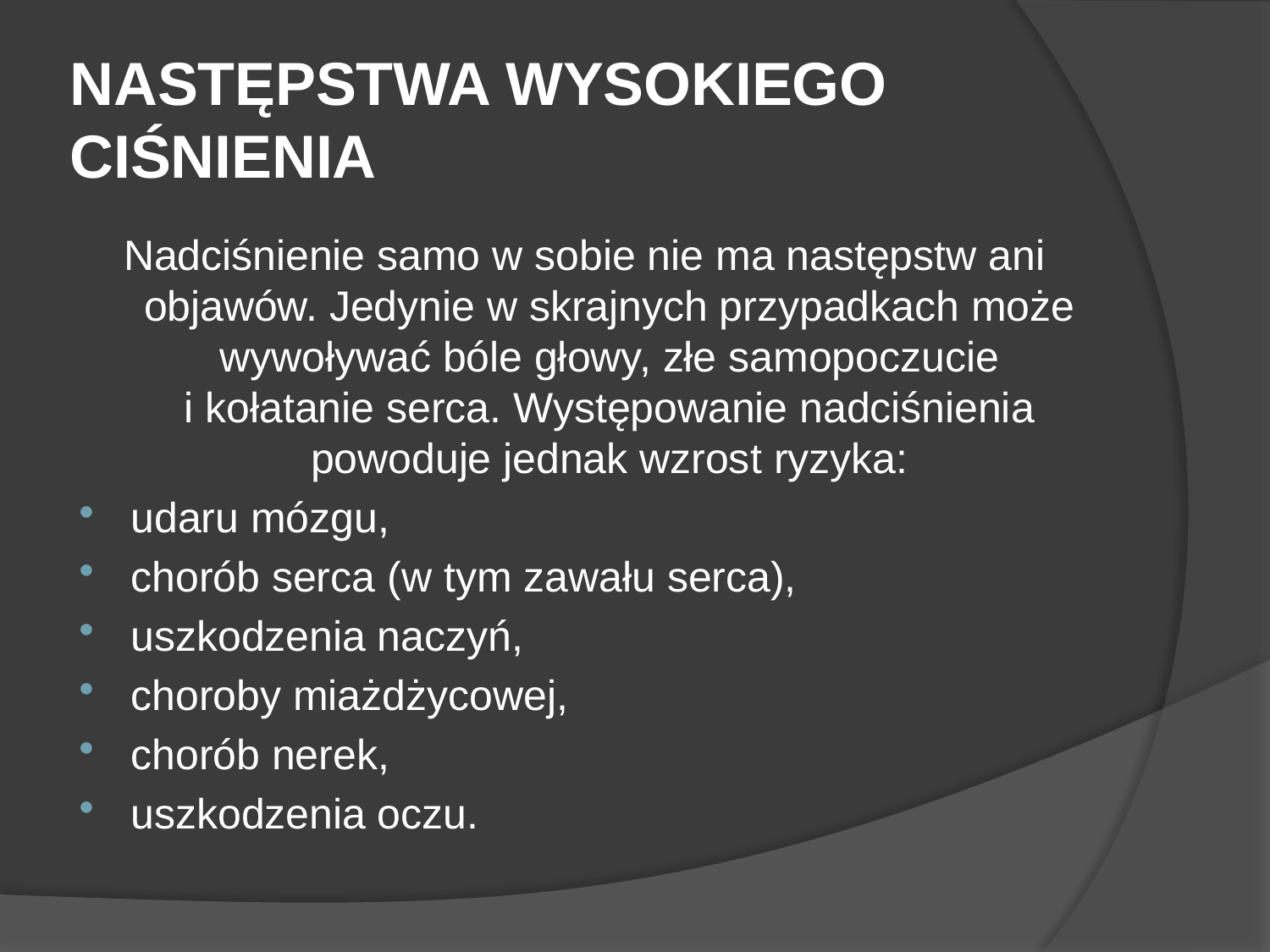

# NASTĘPSTWA WYSOKIEGO CIŚNIENIA
Nadciśnienie samo w sobie nie ma następstw ani objawów. Jedynie w skrajnych przypadkach może wywoływać bóle głowy, złe samopoczucie i kołatanie serca. Występowanie nadciśnienia powoduje jednak wzrost ryzyka:
udaru mózgu,
chorób serca (w tym zawału serca),
uszkodzenia naczyń,
choroby miażdżycowej,
chorób nerek,
uszkodzenia oczu.